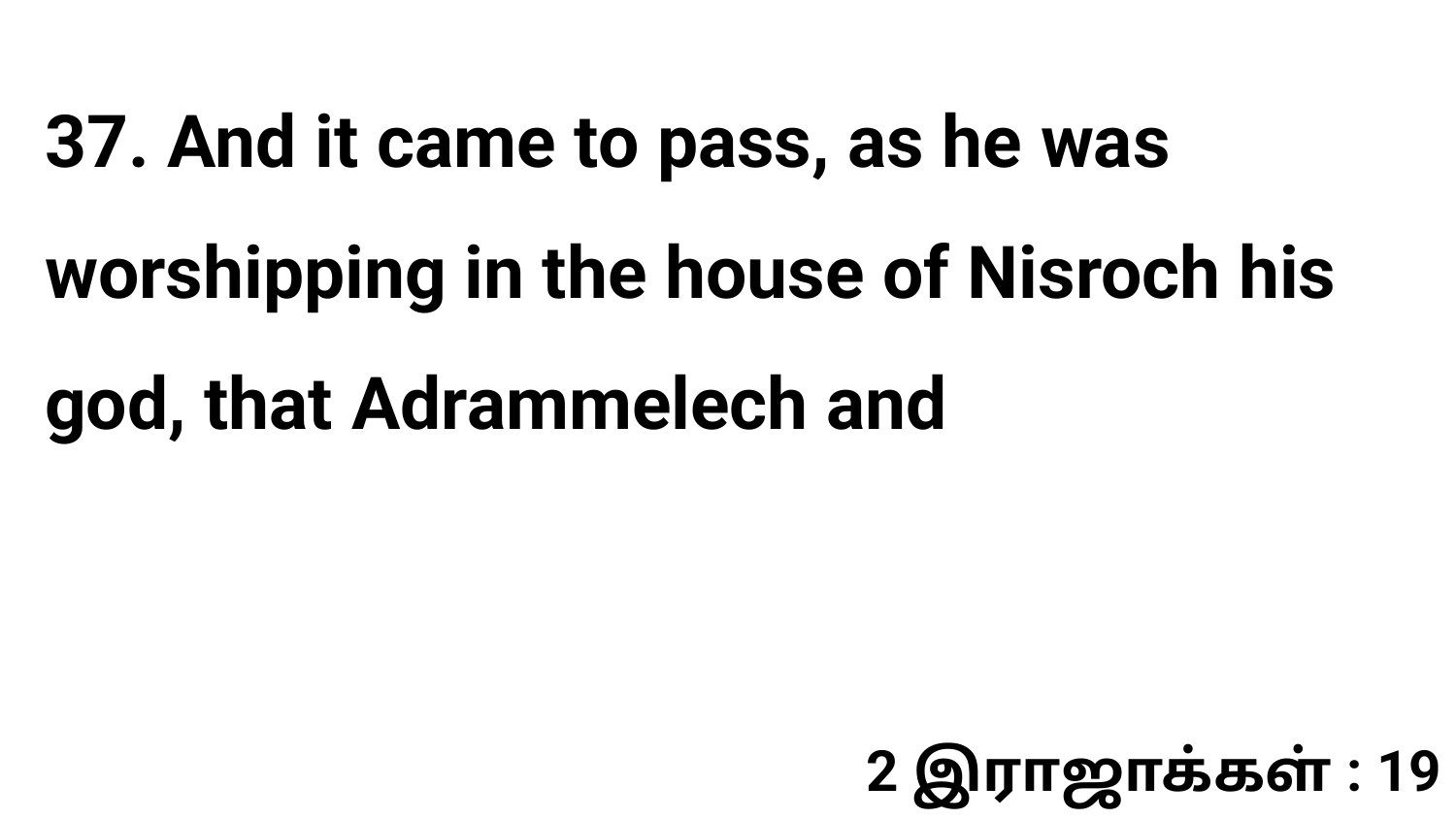

37. And it came to pass, as he was worshipping in the house of Nisroch his god, that Adrammelech and
2 இராஜாக்கள் : 19